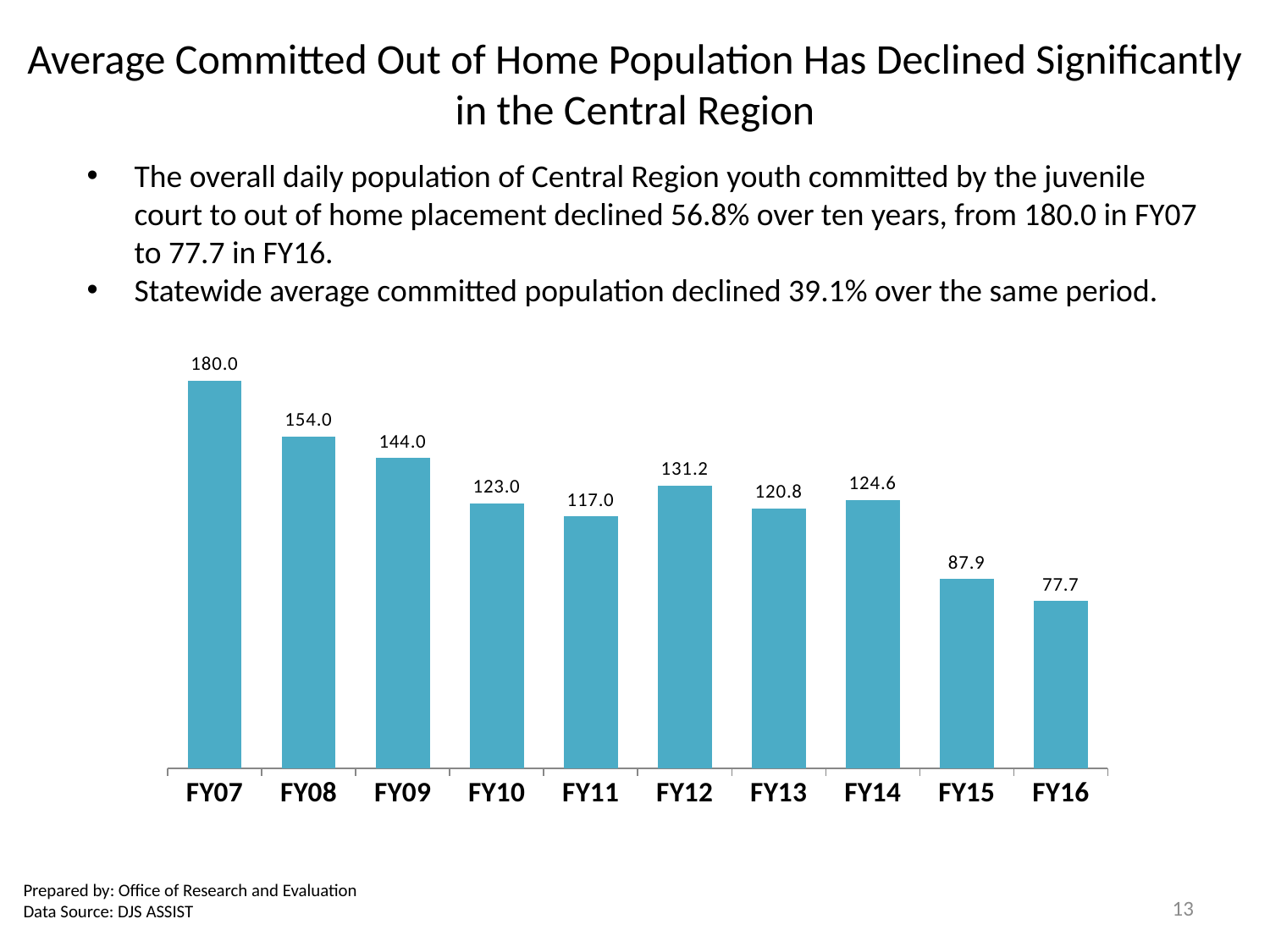

# Average Committed Out of Home Population Has Declined Significantly in the Central Region

The overall daily population of Central Region youth committed by the juvenile court to out of home placement declined 56.8% over ten years, from 180.0 in FY07 to 77.7 in FY16.
Statewide average committed population declined 39.1% over the same period.

### Chart

| Category | Total Committed ADP |
|---|---|
| FY16 | 77.7 |
| FY15 | 87.9 |
| FY14 | 124.6 |
| FY13 | 120.8 |
| FY12 | 131.2 |
| FY11 | 117.0 |
| FY10 | 123.0 |
| FY09 | 144.0 |
| FY08 | 154.0 |
| FY07 | 180.0 |
Prepared by: Office of Research and Evaluation
Data Source: DJS ASSIST
13